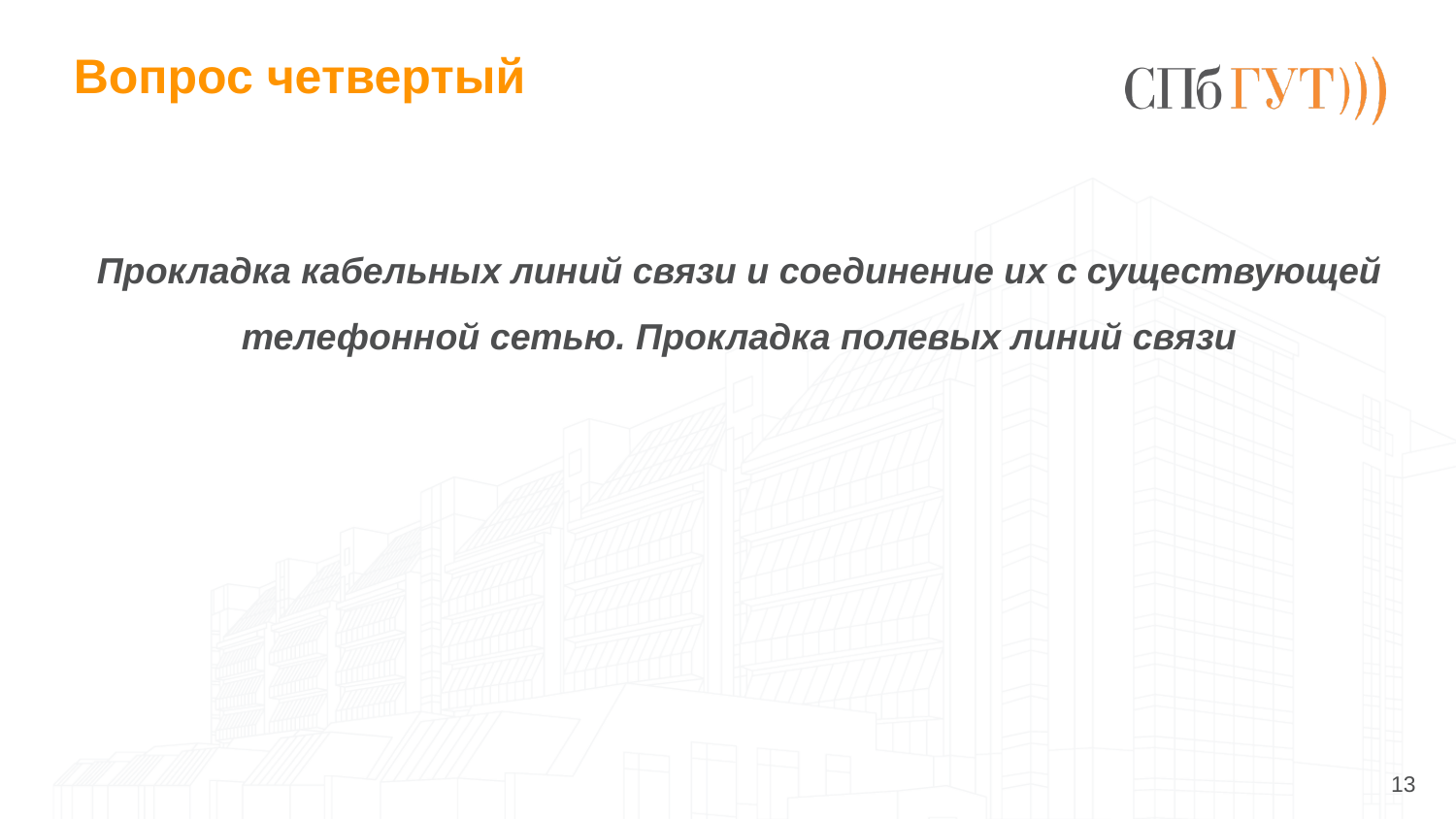

# Вопрос четвертый
Прокладка кабельных линий связи и соединение их с существующей телефонной сетью. Прокладка полевых линий связи
13